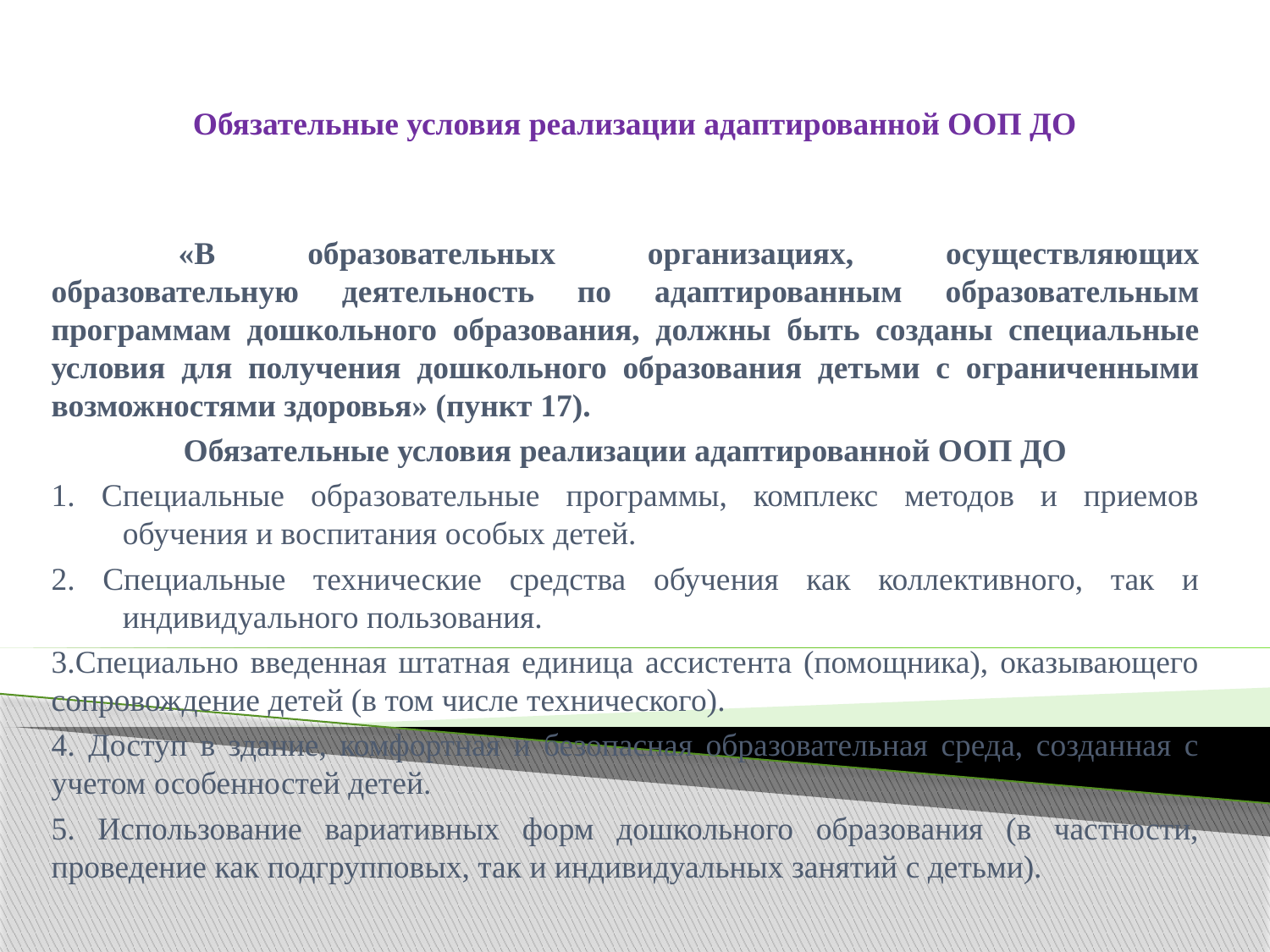

# Обязательные условия реализации адаптированной ООП ДО
	«В образовательных организациях, осуществляющих образовательную деятельность по адаптированным образовательным программам дошкольного образования, должны быть созданы специальные условия для получения дошкольного образования детьми с ограниченными возможностями здоровья» (пункт 17).
Обязательные условия реализации адаптированной ООП ДО
1. Специальные образовательные программы, комплекс методов и приемов обучения и воспитания особых детей.
2. Специальные технические средства обучения как коллективного, так и индивидуального пользования.
3.Специально введенная штатная единица ассистента (помощника), оказывающего сопровождение детей (в том числе технического).
4. Доступ в здание, комфортная и безопасная образовательная среда, созданная с учетом особенностей детей.
5. Использование вариативных форм дошкольного образования (в частности, проведение как подгрупповых, так и индивидуальных занятий с детьми).